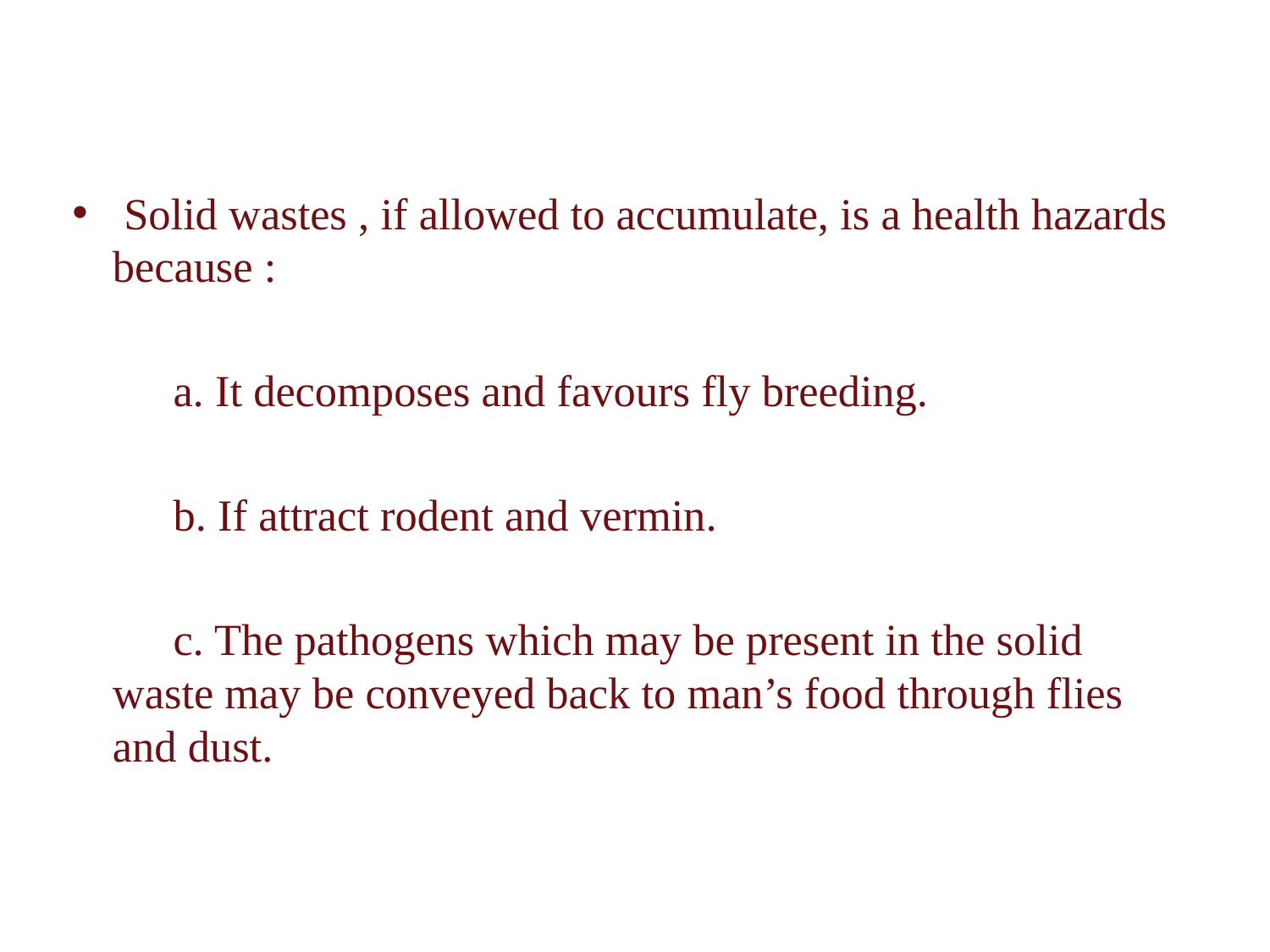

Solid wastes , if allowed to accumulate, is a health hazards because :

         a. It decomposes and favours fly breeding.

         b. If attract rodent and vermin.

         c. The pathogens which may be present in the solid waste may be conveyed back to man’s food through flies and dust.